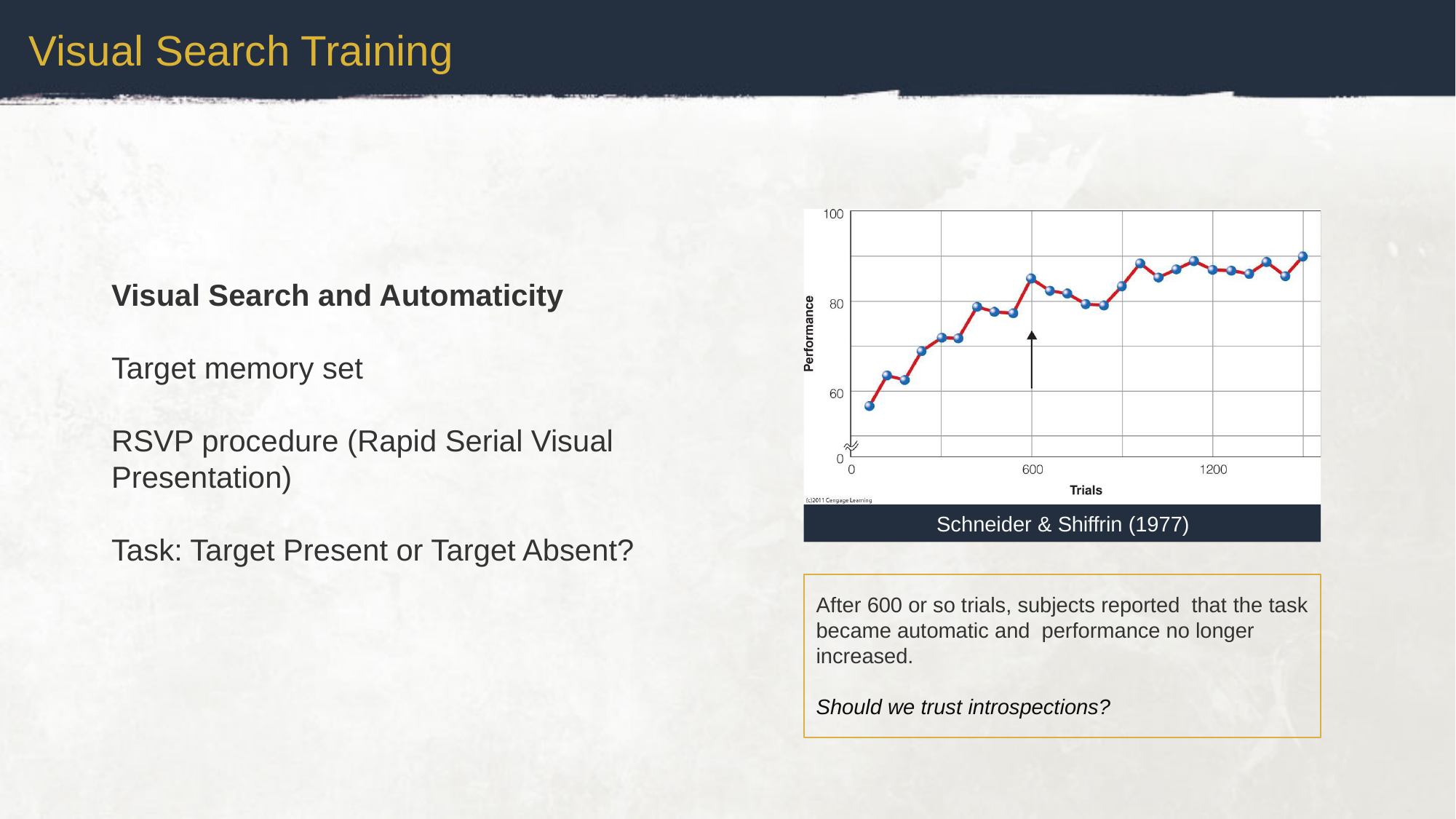

Visual Search Training

Schneider & Shiffrin (1977)
Visual Search and Automaticity
Target memory set
RSVP procedure (Rapid Serial Visual Presentation)
Task: Target Present or Target Absent?

After 600 or so trials, subjects reported  that the task became automatic and  performance no longer increased.

Should we trust introspections?